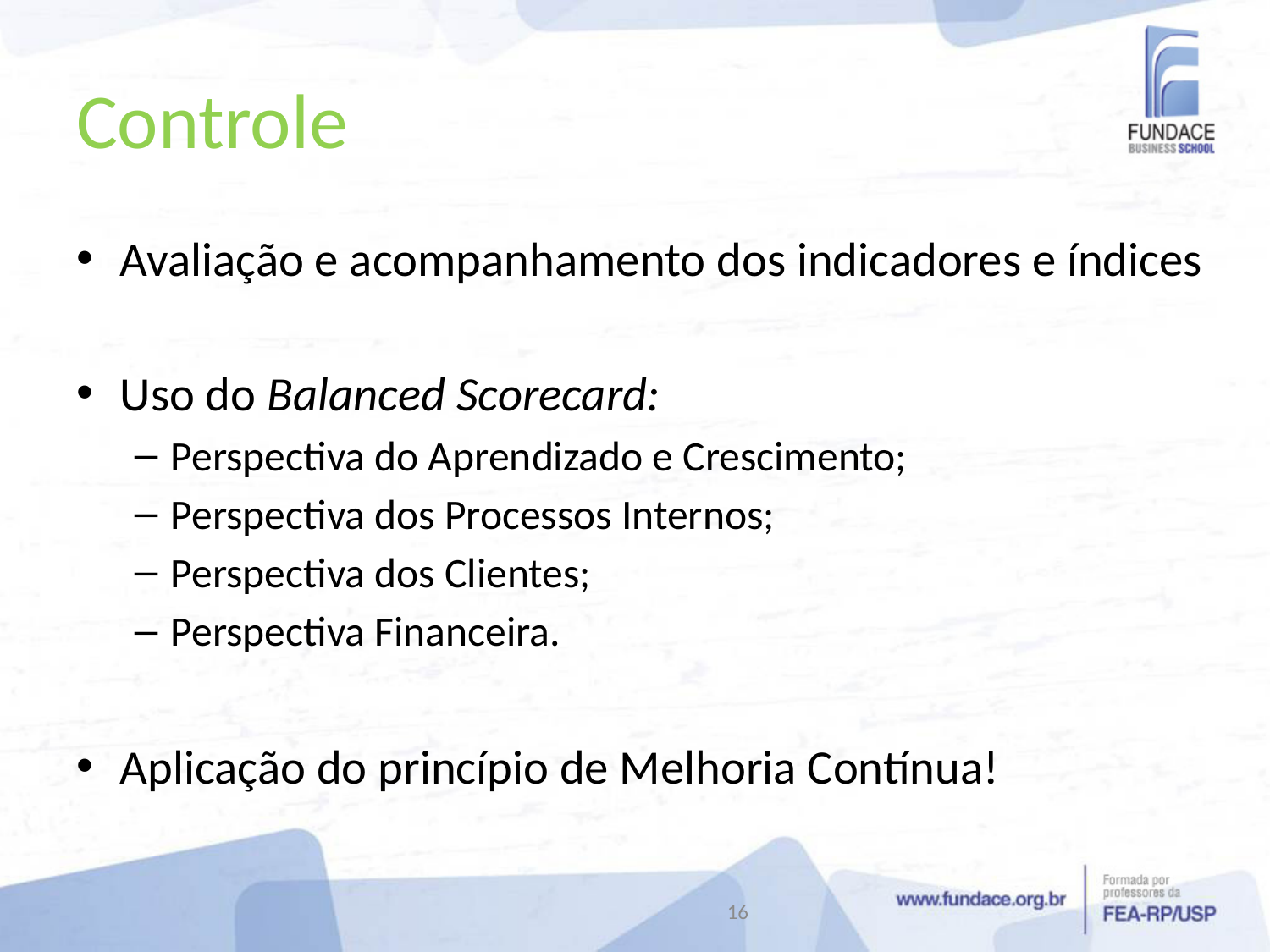

# Controle
Avaliação e acompanhamento dos indicadores e índices

Uso do Balanced Scorecard:
Perspectiva do Aprendizado e Crescimento;
Perspectiva dos Processos Internos;
Perspectiva dos Clientes;
Perspectiva Financeira.

Aplicação do princípio de Melhoria Contínua!
16